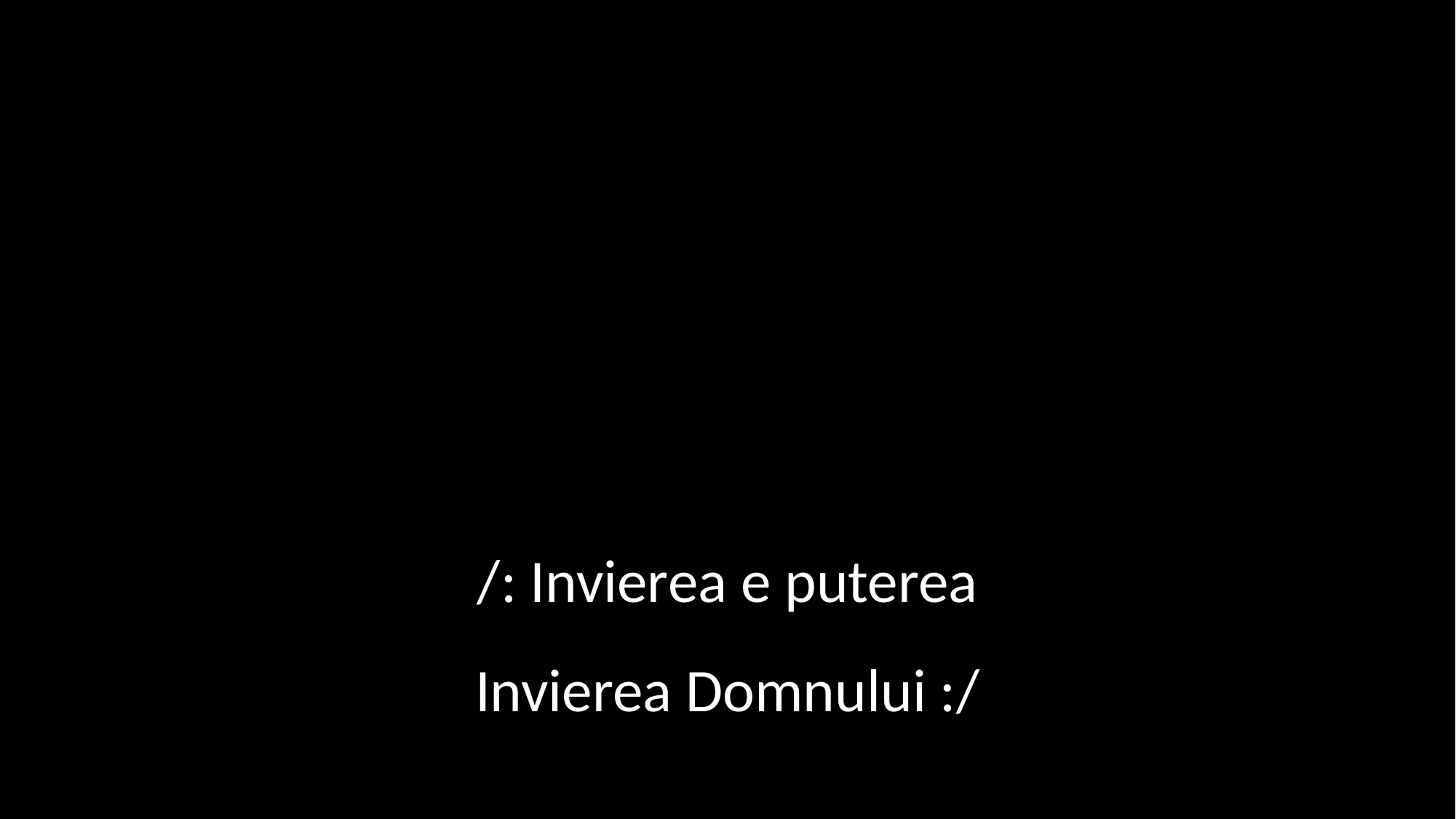

/: Invierea e puterea
Invierea Domnului :/